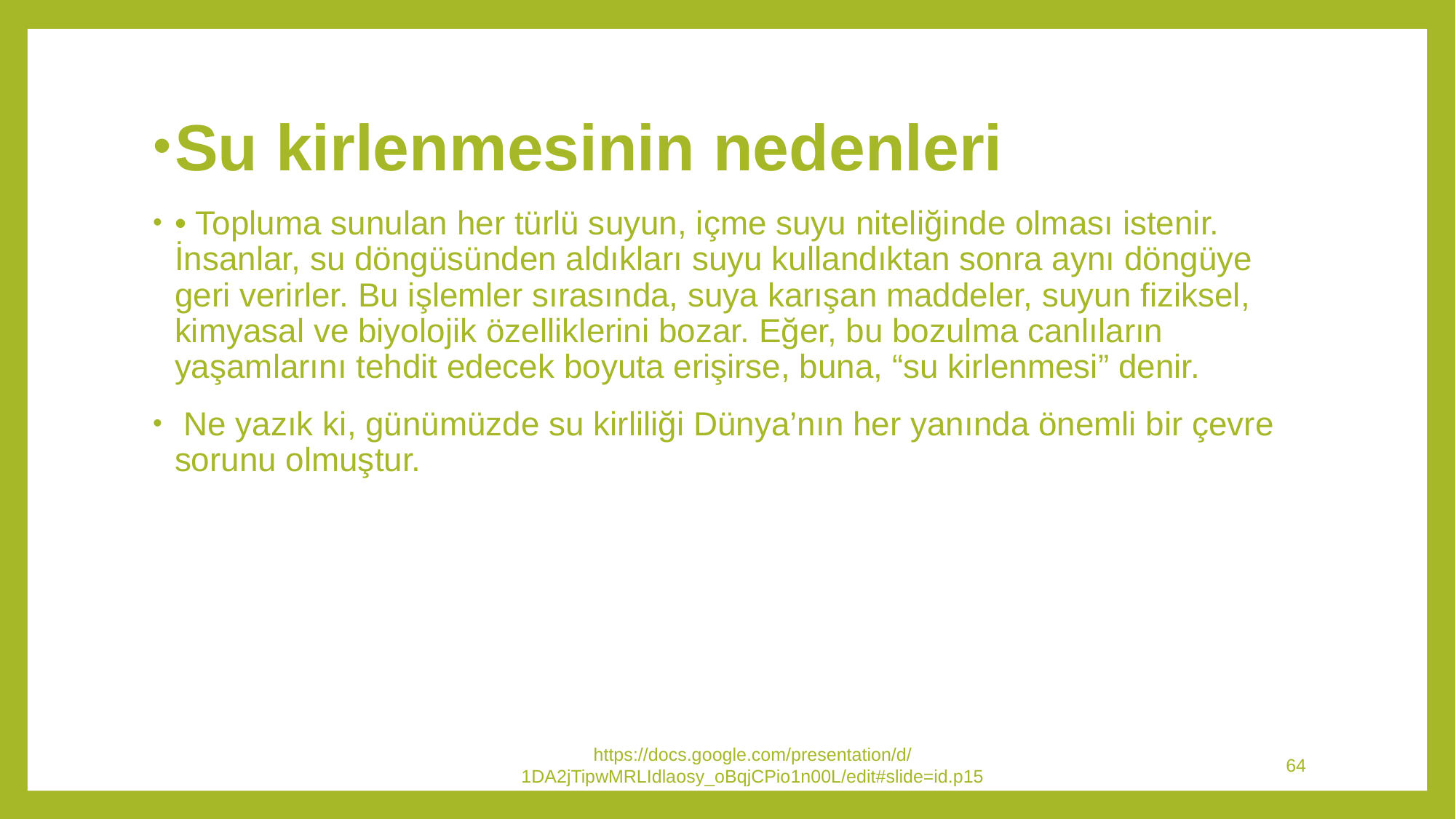

Su kirlenmesinin nedenleri
• Topluma sunulan her türlü suyun, içme suyu niteliğinde olması istenir. İnsanlar, su döngüsünden aldıkları suyu kullandıktan sonra aynı döngüye geri verirler. Bu işlemler sırasında, suya karışan maddeler, suyun fiziksel, kimyasal ve biyolojik özelliklerini bozar. Eğer, bu bozulma canlıların yaşamlarını tehdit edecek boyuta erişirse, buna, “su kirlenmesi” denir.
 Ne yazık ki, günümüzde su kirliliği Dünya’nın her yanında önemli bir çevre sorunu olmuştur.
https://docs.google.com/presentation/d/1DA2jTipwMRLIdlaosy_oBqjCPio1n00L/edit#slide=id.p15
64